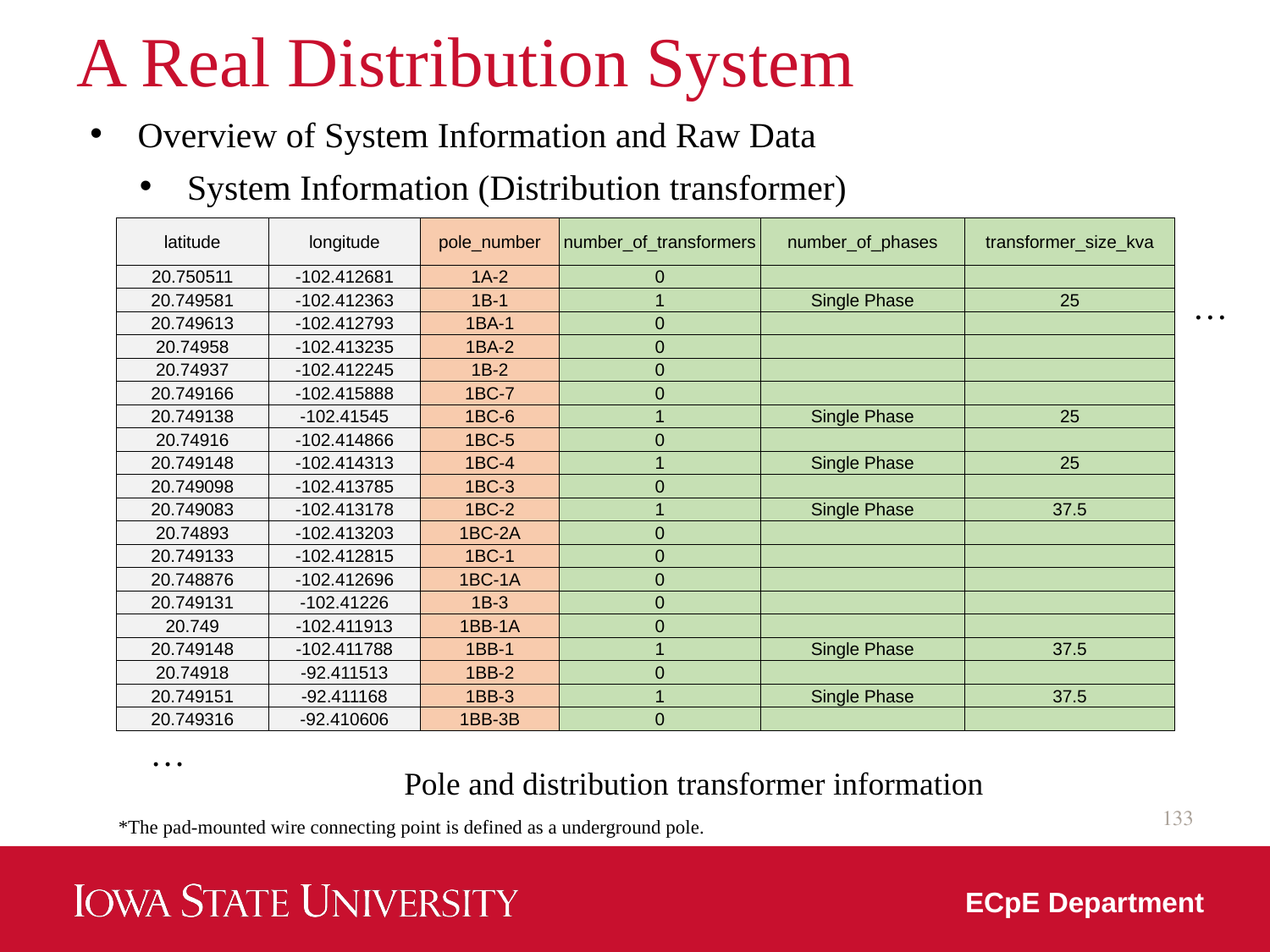

# A Real Distribution System
Overview of System Information and Raw Data

System Information (Distribution transformer)

| latitude | longitude | pole\_number | number\_of\_transformers | number\_of\_phases | transformer\_size\_kva |
| --- | --- | --- | --- | --- | --- |
| 20.750511 | -102.412681 | 1A-2 | 0 |  |  |
| 20.749581 | -102.412363 | 1B-1 | 1 | Single Phase | 25 |
| 20.749613 | -102.412793 | 1BA-1 | 0 |  |  |
| 20.74958 | -102.413235 | 1BA-2 | 0 |  |  |
| 20.74937 | -102.412245 | 1B-2 | 0 |  |  |
| 20.749166 | -102.415888 | 1BC-7 | 0 |  |  |
| 20.749138 | -102.41545 | 1BC-6 | 1 | Single Phase | 25 |
| 20.74916 | -102.414866 | 1BC-5 | 0 |  |  |
| 20.749148 | -102.414313 | 1BC-4 | 1 | Single Phase | 25 |
| 20.749098 | -102.413785 | 1BC-3 | 0 |  |  |
| 20.749083 | -102.413178 | 1BC-2 | 1 | Single Phase | 37.5 |
| 20.74893 | -102.413203 | 1BC-2A | 0 |  |  |
| 20.749133 | -102.412815 | 1BC-1 | 0 |  |  |
| 20.748876 | -102.412696 | 1BC-1A | 0 |  |  |
| 20.749131 | -102.41226 | 1B-3 | 0 |  |  |
| 20.749 | -102.411913 | 1BB-1A | 0 |  |  |
| 20.749148 | -102.411788 | 1BB-1 | 1 | Single Phase | 37.5 |
| 20.74918 | -92.411513 | 1BB-2 | 0 |  |  |
| 20.749151 | -92.411168 | 1BB-3 | 1 | Single Phase | 37.5 |
| 20.749316 | -92.410606 | 1BB-3B | 0 |  |  |
…

…

Pole and distribution transformer information
133
*The pad-mounted wire connecting point is defined as a underground pole.
ECpE Department